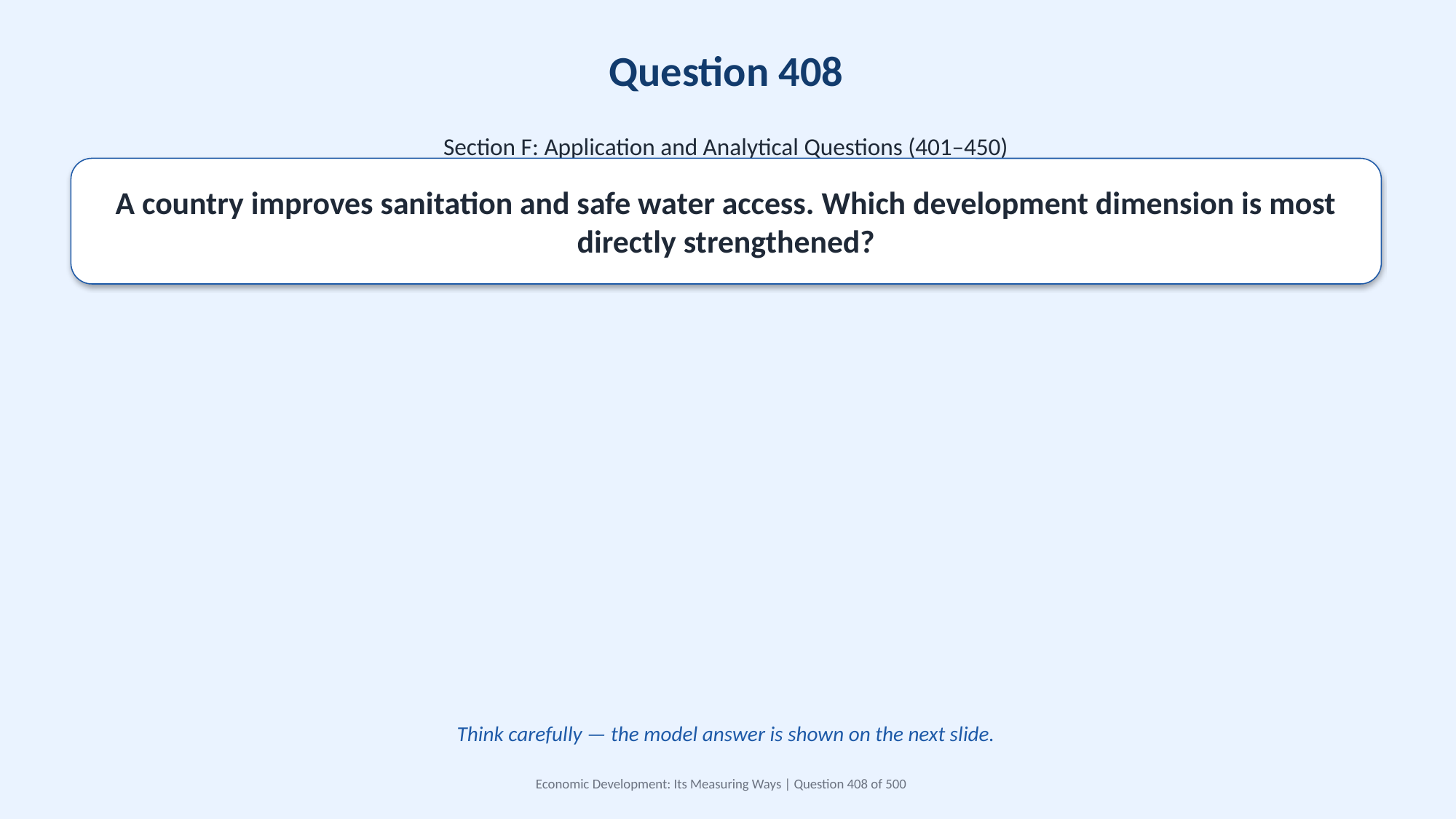

Question 408
Section F: Application and Analytical Questions (401–450)
A country improves sanitation and safe water access. Which development dimension is most directly strengthened?
Think carefully — the model answer is shown on the next slide.
Economic Development: Its Measuring Ways | Question 408 of 500